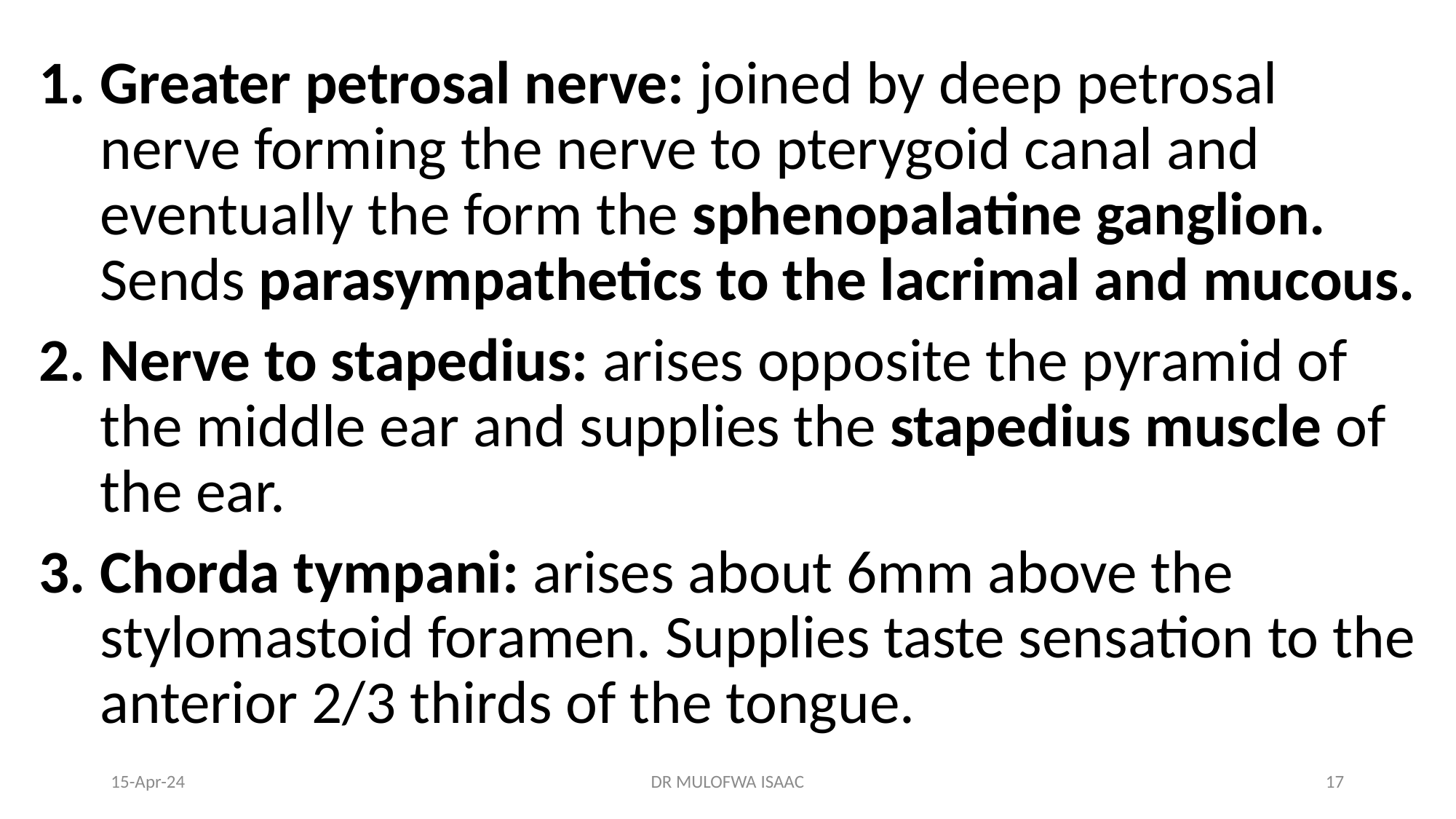

Greater petrosal nerve: joined by deep petrosal nerve forming the nerve to pterygoid canal and eventually the form the sphenopalatine ganglion. Sends parasympathetics to the lacrimal and mucous.
Nerve to stapedius: arises opposite the pyramid of the middle ear and supplies the stapedius muscle of the ear.
Chorda tympani: arises about 6mm above the stylomastoid foramen. Supplies taste sensation to the anterior 2/3 thirds of the tongue.
15-Apr-24
DR MULOFWA ISAAC
17